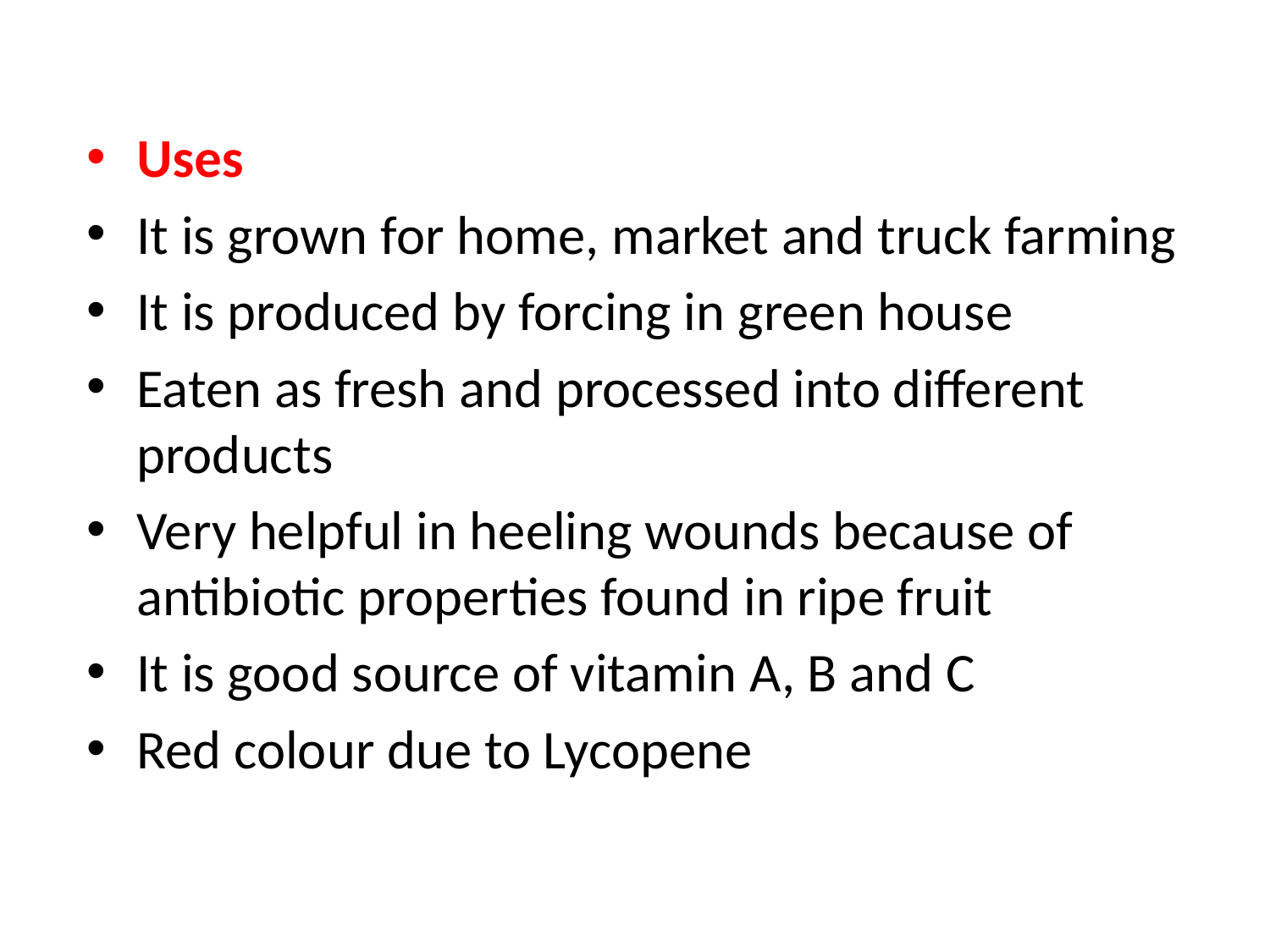

Uses
It is grown for home, market and truck farming
It is produced by forcing in green house
Eaten as fresh and processed into different products
Very helpful in heeling wounds because of antibiotic properties found in ripe fruit
It is good source of vitamin A, B and C
Red colour due to Lycopene